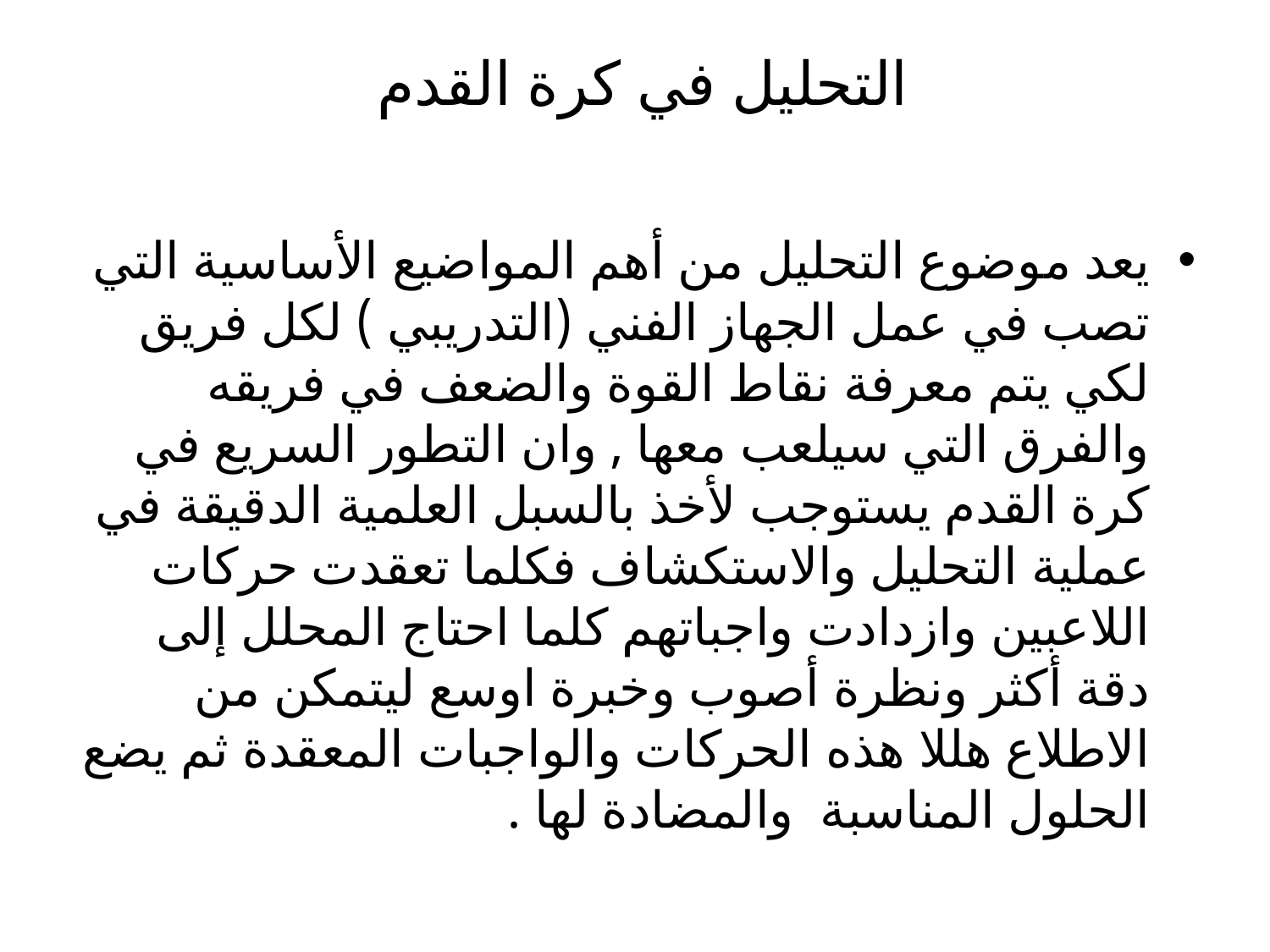

# التحليل في كرة القدم
يعد موضوع التحليل من أهم المواضيع الأساسية التي تصب في عمل الجهاز الفني (التدريبي ) لكل فريق لكي يتم معرفة نقاط القوة والضعف في فريقه والفرق التي سيلعب معها , وان التطور السريع في كرة القدم يستوجب لأخذ بالسبل العلمية الدقيقة في عملية التحليل والاستكشاف فكلما تعقدت حركات اللاعبين وازدادت واجباتهم كلما احتاج المحلل إلى دقة أكثر ونظرة أصوب وخبرة اوسع ليتمكن من الاطلاع هللا هذه الحركات والواجبات المعقدة ثم يضع الحلول المناسبة  والمضادة لها .